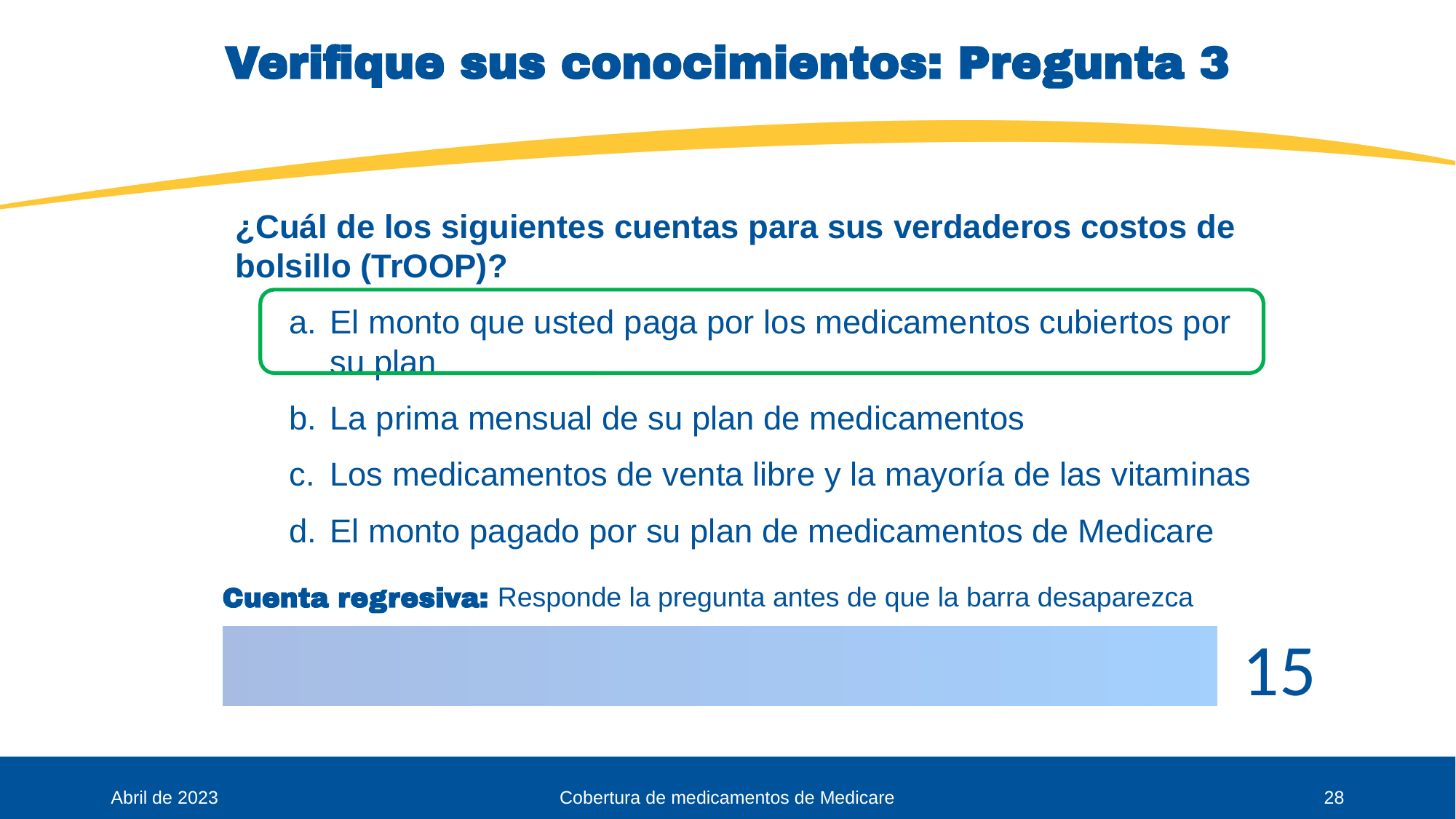

# Verifique sus conocimientos: Pregunta 3
¿Cuál de los siguientes cuentas para sus verdaderos costos de bolsillo (TrOOP)?
El monto que usted paga por los medicamentos cubiertos por
su plan
La prima mensual de su plan de medicamentos
Los medicamentos de venta libre y la mayoría de las vitaminas
El monto pagado por su plan de medicamentos de Medicare

Cuenta regresiva: Responde la pregunta antes de que la barra desaparezca
Abril de 2023
Cobertura de medicamentos de Medicare
28